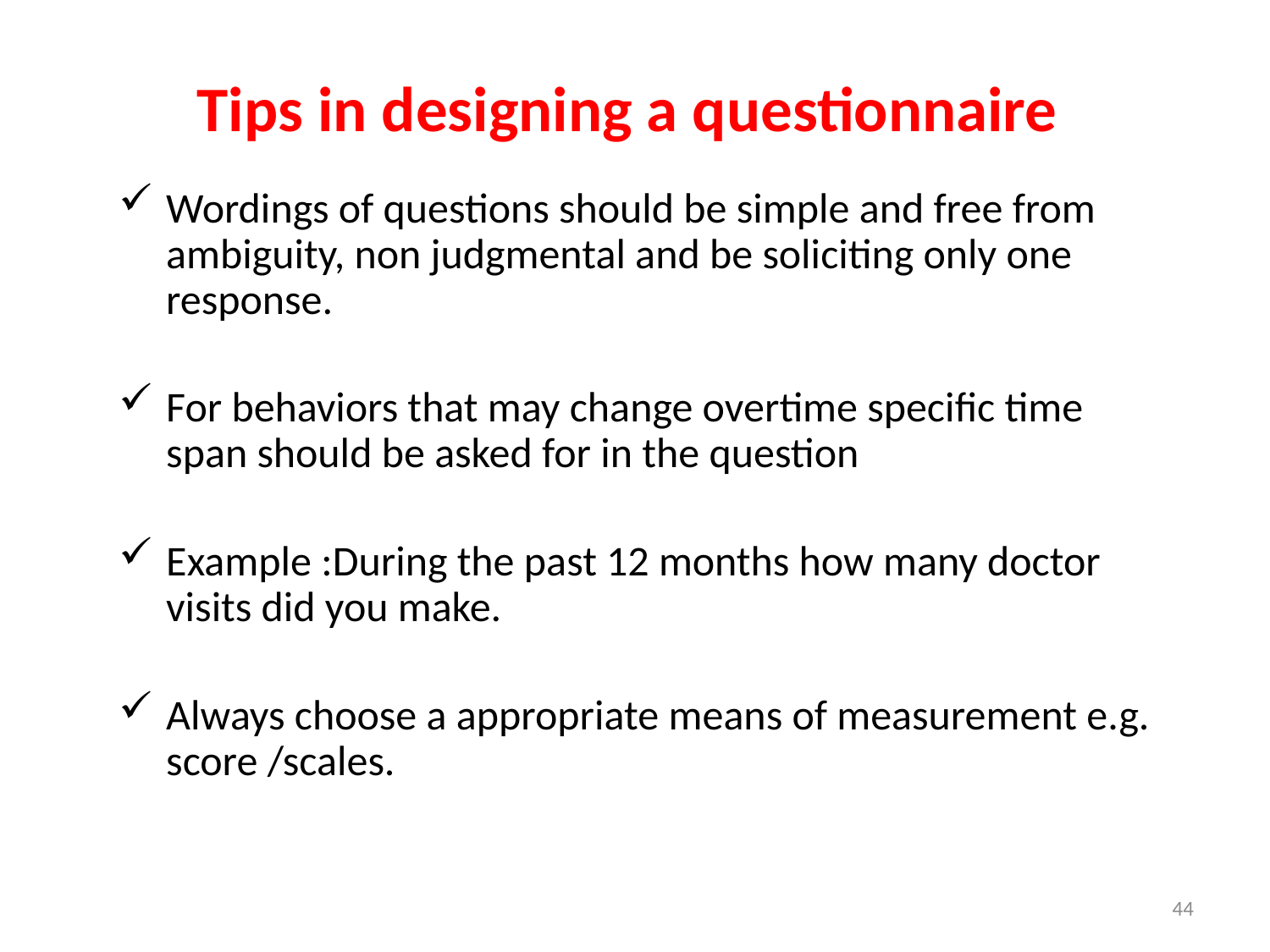

#
Tips in designing a questionnaire
Wordings of questions should be simple and free from ambiguity, non judgmental and be soliciting only one response.

For behaviors that may change overtime specific time span should be asked for in the question

Example :During the past 12 months how many doctor visits did you make.

Always choose a appropriate means of measurement e.g. score /scales.

44